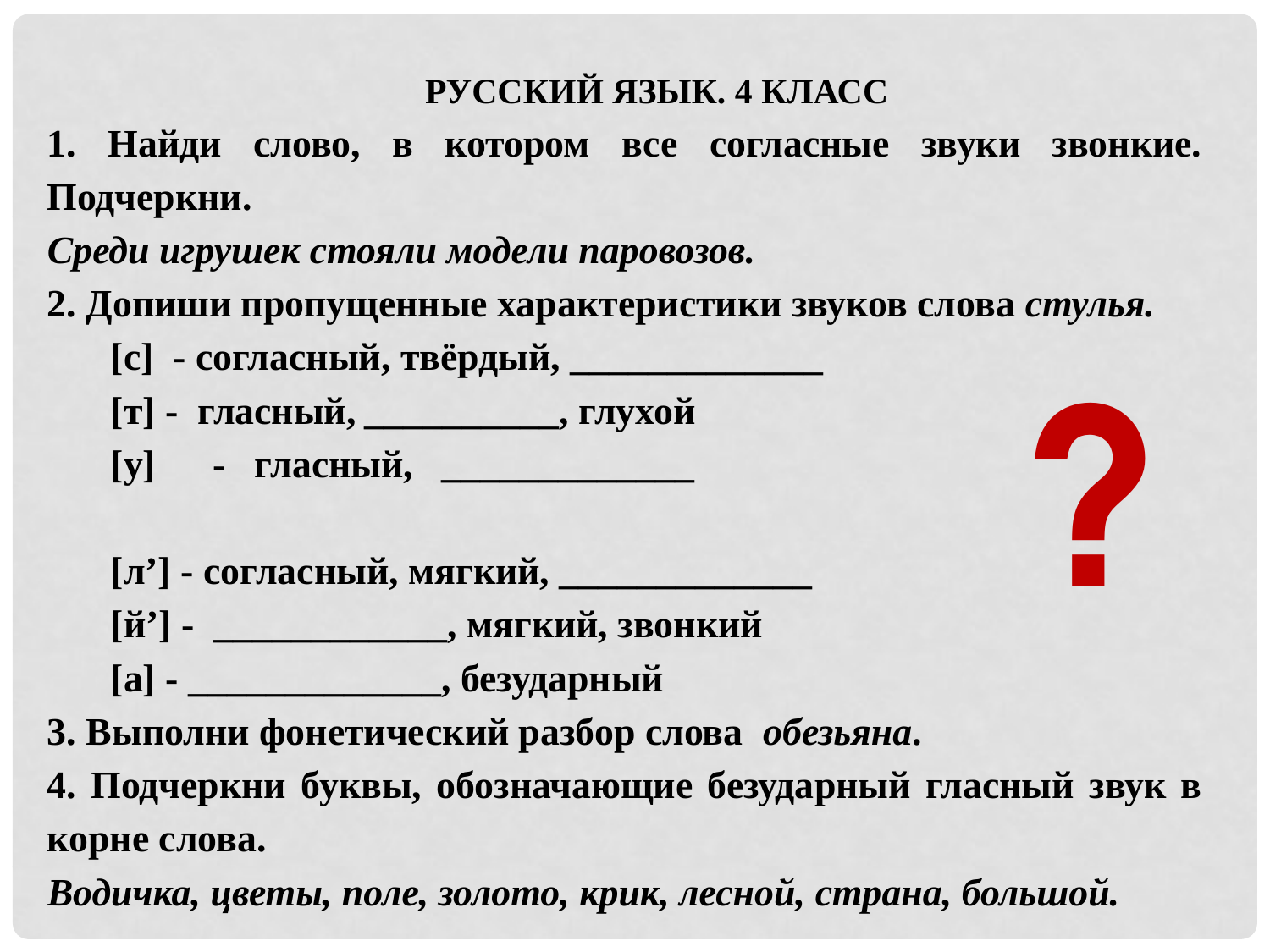

РУССКИЙ ЯЗЫК. 4 КЛАСС
1. Найди слово, в котором все согласные звуки звонкие. Подчеркни.
Среди игрушек стояли модели паровозов.
2. Допиши пропущенные характеристики звуков слова стулья.
[c]  - согласный, твёрдый, _____________
[т] -  гласный,	__________, глухой
[у]  - гласный, _____________
[л’] - согласный, мягкий, _____________
[й’] -  ____________, мягкий, звонкий
[а] - _____________, безударный
3. Выполни фонетический разбор слова  обезьяна.
4. Подчеркни буквы, обозначающие безударный гласный звук в корне слова.
Водичка, цветы, поле, золото, крик, лесной, страна, большой.
?